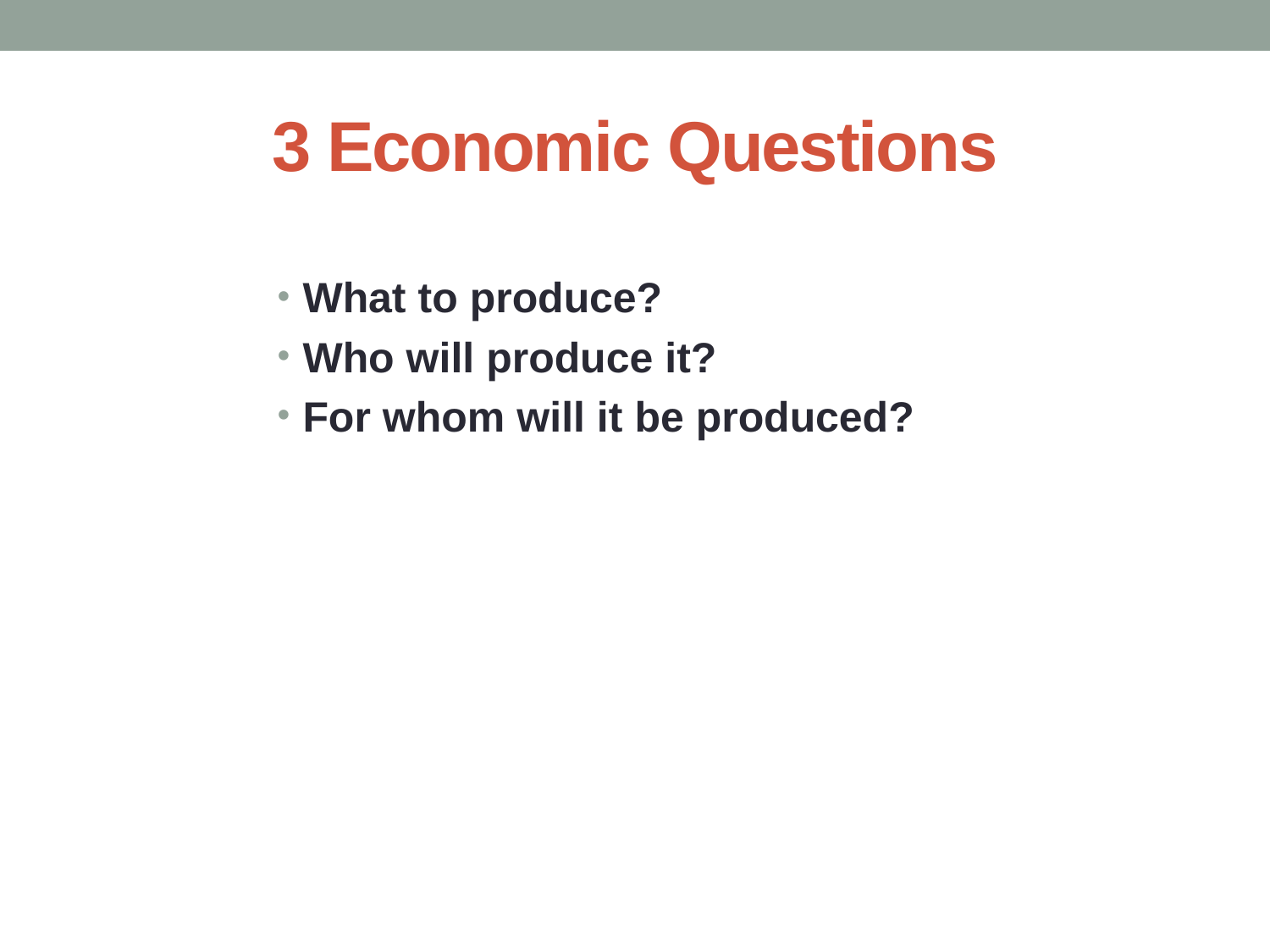

# 3 Economic Questions
What to produce?
Who will produce it?
For whom will it be produced?